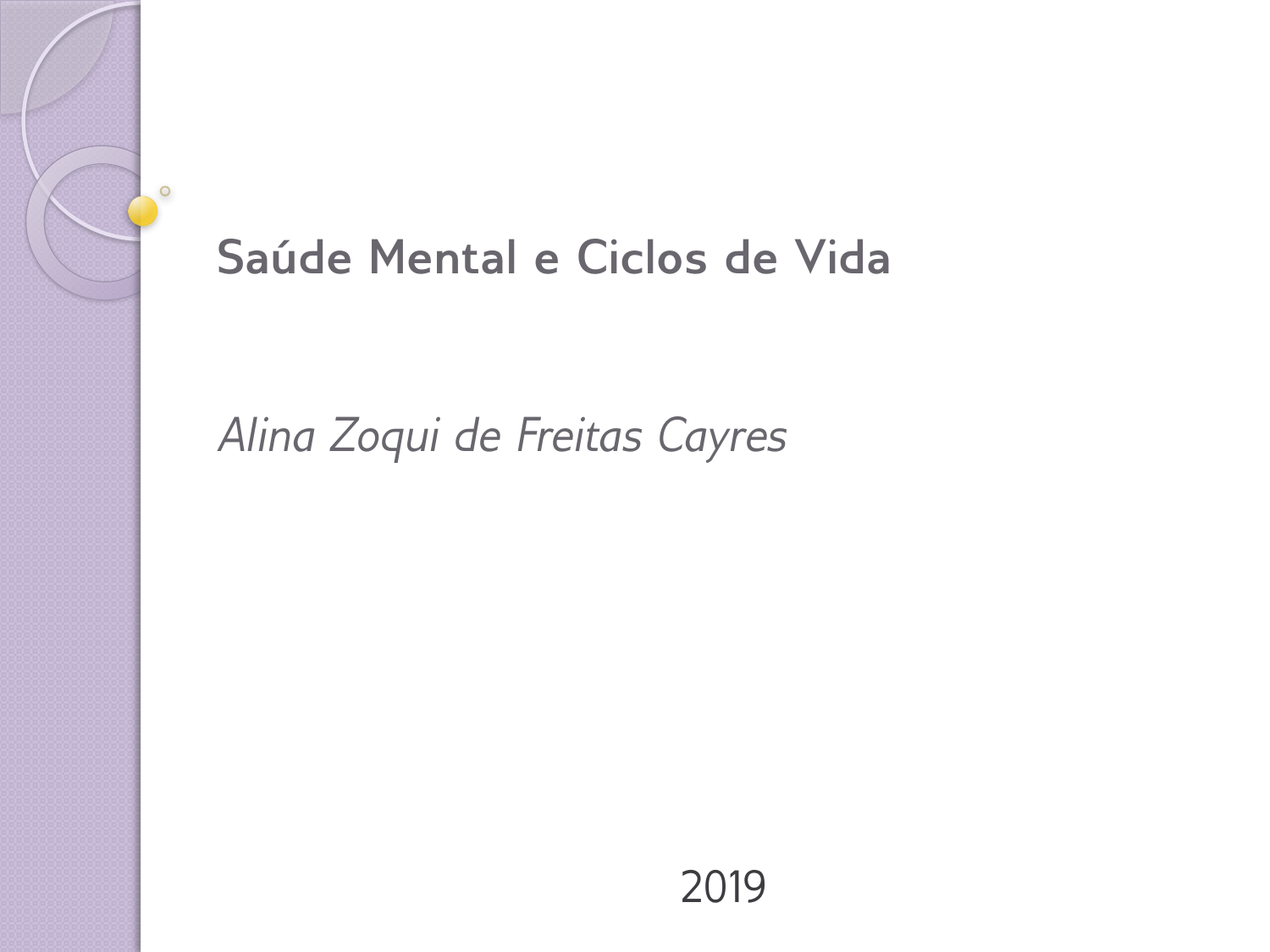

# Saúde Mental e Ciclos de Vida Alina Zoqui de Freitas Cayres

2019